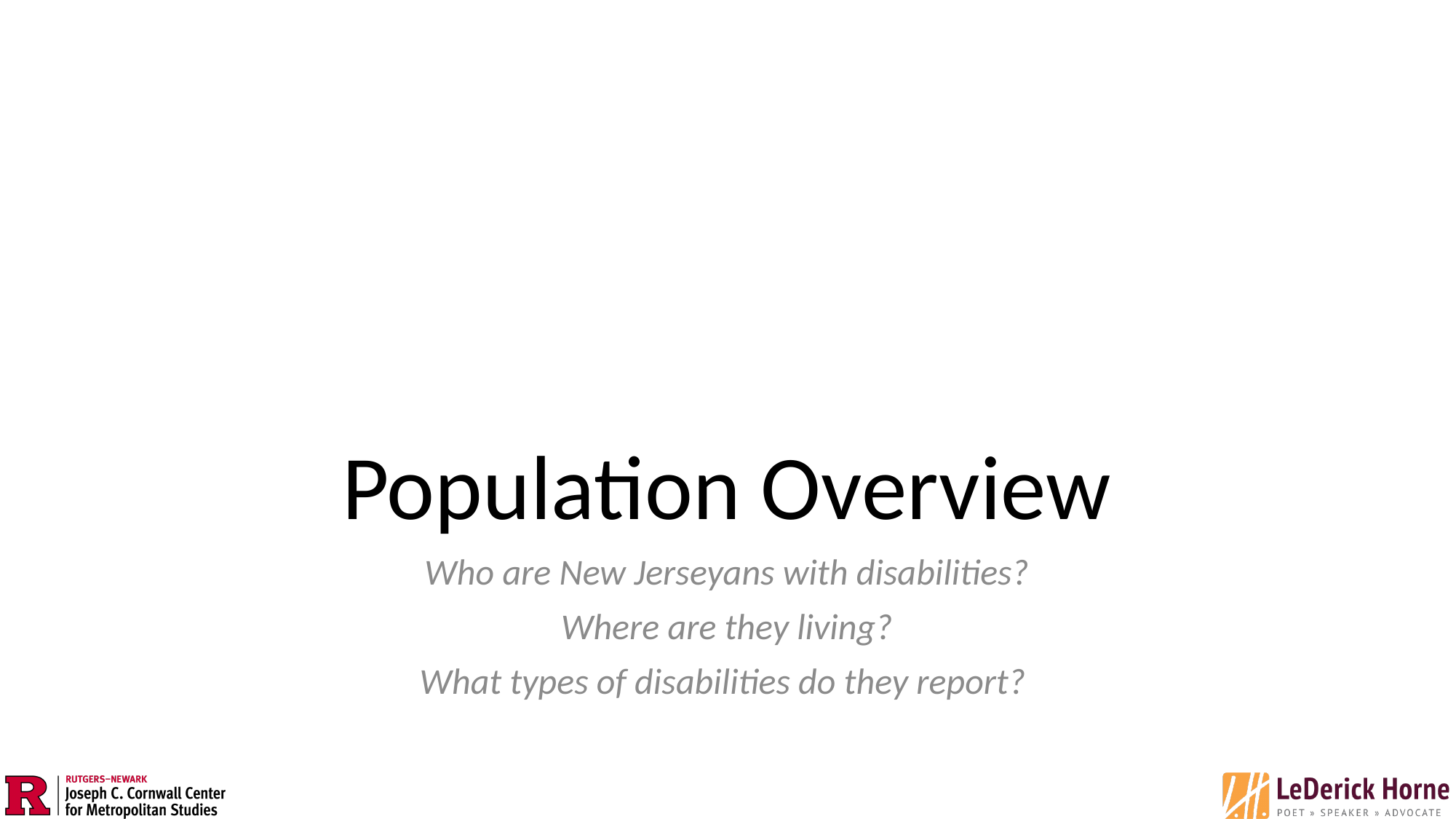

# Population Overview
Who are New Jerseyans with disabilities?
Where are they living?
What types of disabilities do they report?